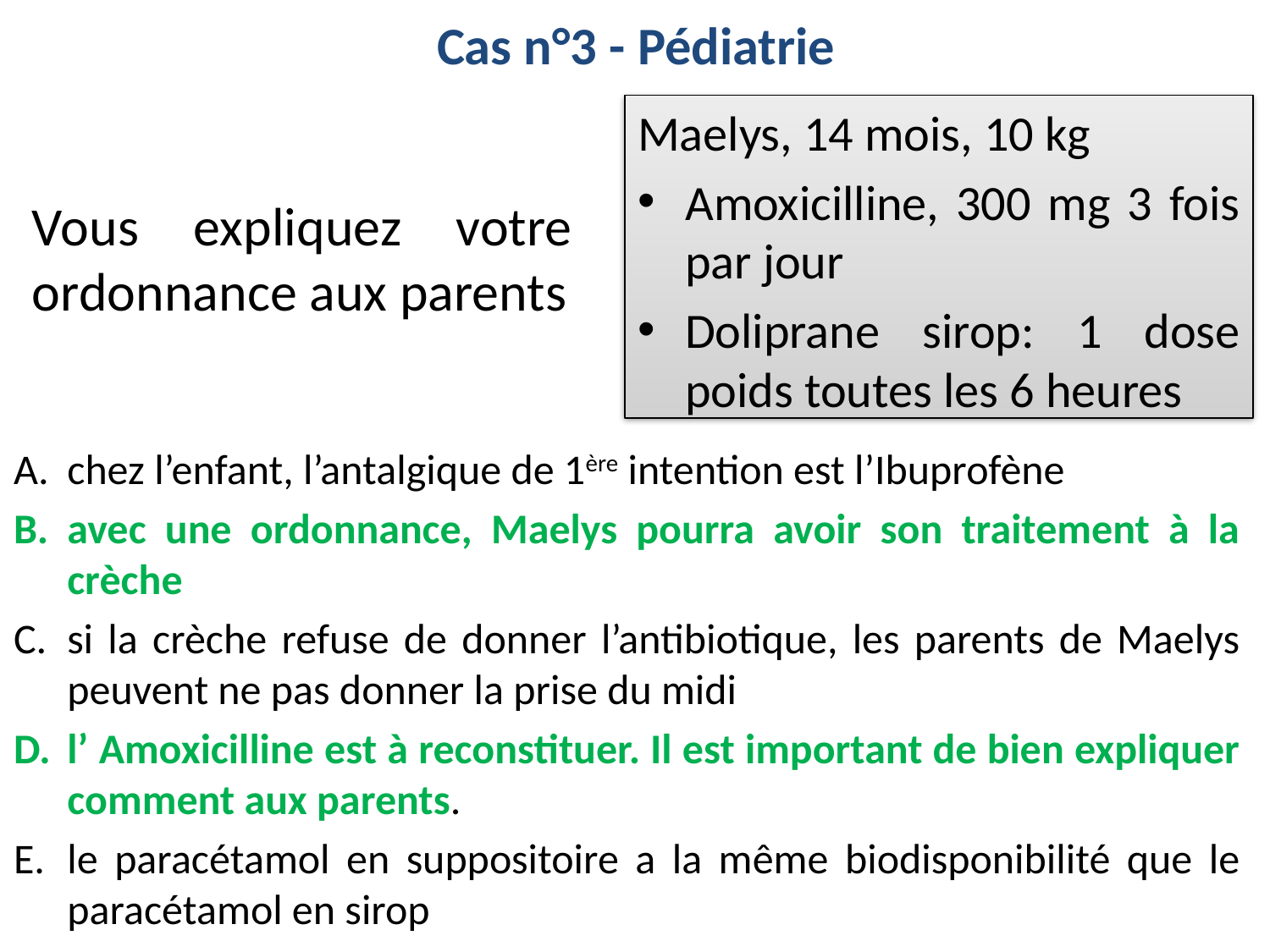

Cas n°3 - Pédiatrie
Maelys, 14 mois, 10 kg
Amoxicilline, 300 mg 3 fois par jour
Doliprane sirop: 1 dose poids toutes les 6 heures
# Vous expliquez votre ordonnance aux parents
chez l’enfant, l’antalgique de 1ère intention est l’Ibuprofène
avec une ordonnance, Maelys pourra avoir son traitement à la crèche
si la crèche refuse de donner l’antibiotique, les parents de Maelys peuvent ne pas donner la prise du midi
l’ Amoxicilline est à reconstituer. Il est important de bien expliquer comment aux parents.
le paracétamol en suppositoire a la même biodisponibilité que le paracétamol en sirop